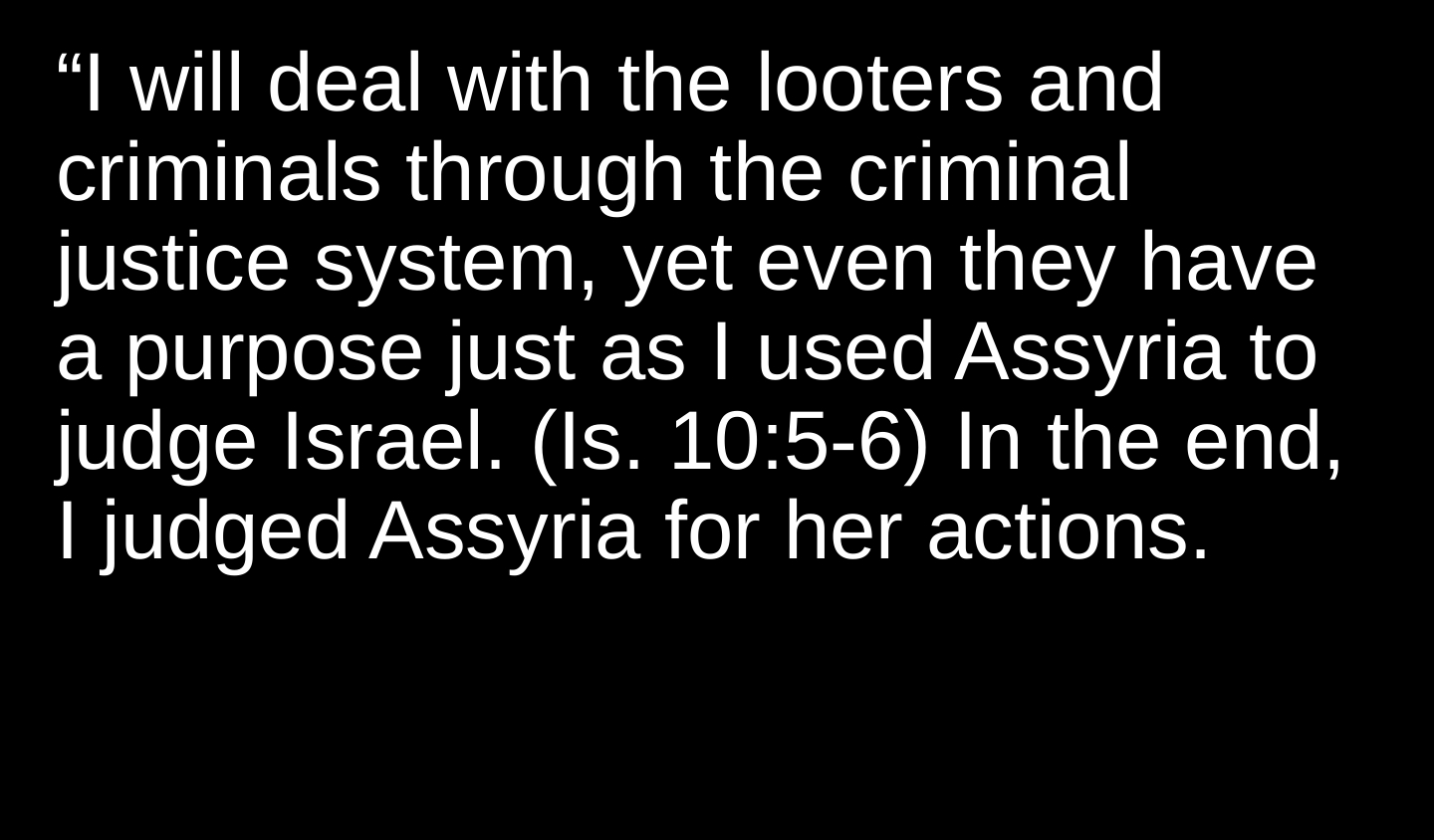

“I will deal with the looters and criminals through the criminal justice system, yet even they have a purpose just as I used Assyria to judge Israel. (Is. 10:5-6) In the end, I judged Assyria for her actions.